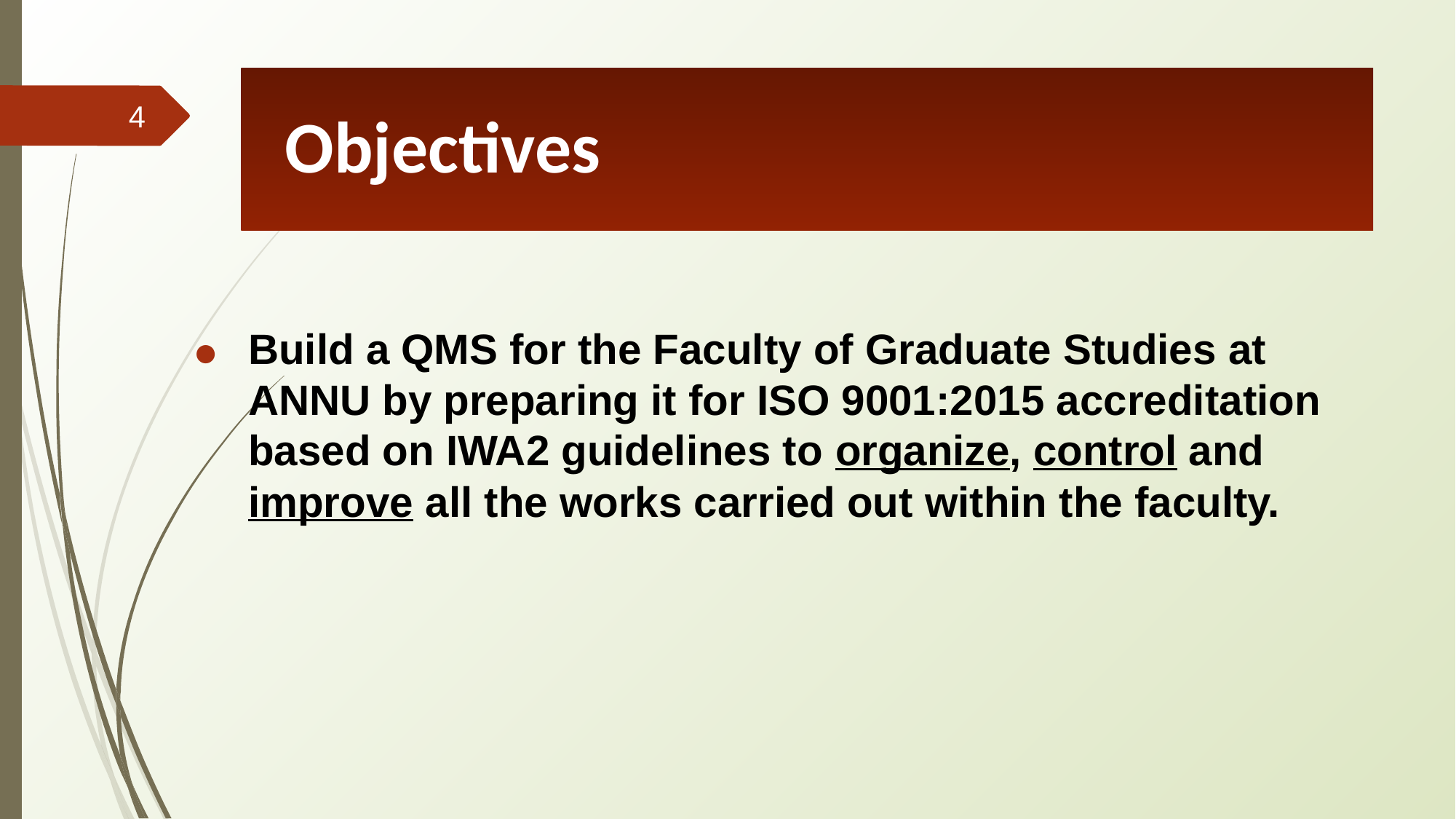

Objectives
#
4

Build a QMS for the Faculty of Graduate Studies at ANNU by preparing it for ISO 9001:2015 accreditation based on IWA2 guidelines to organize, control and improve all the works carried out within the faculty.